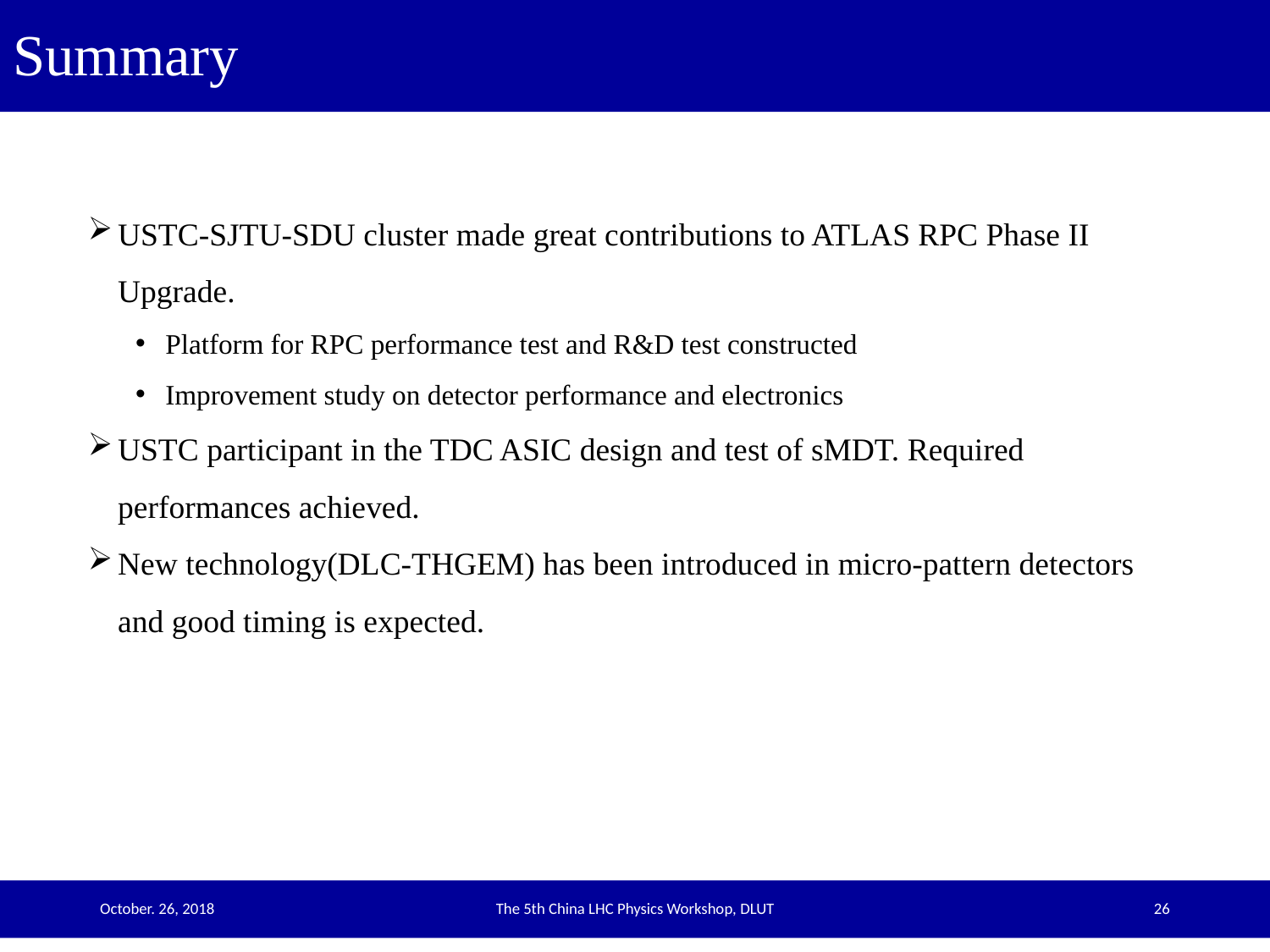

# Summary
USTC-SJTU-SDU cluster made great contributions to ATLAS RPC Phase II Upgrade.
Platform for RPC performance test and R&D test constructed
Improvement study on detector performance and electronics
USTC participant in the TDC ASIC design and test of sMDT. Required performances achieved.
New technology(DLC-THGEM) has been introduced in micro-pattern detectors and good timing is expected.
October. 26, 2018
The 5th China LHC Physics Workshop, DLUT
26